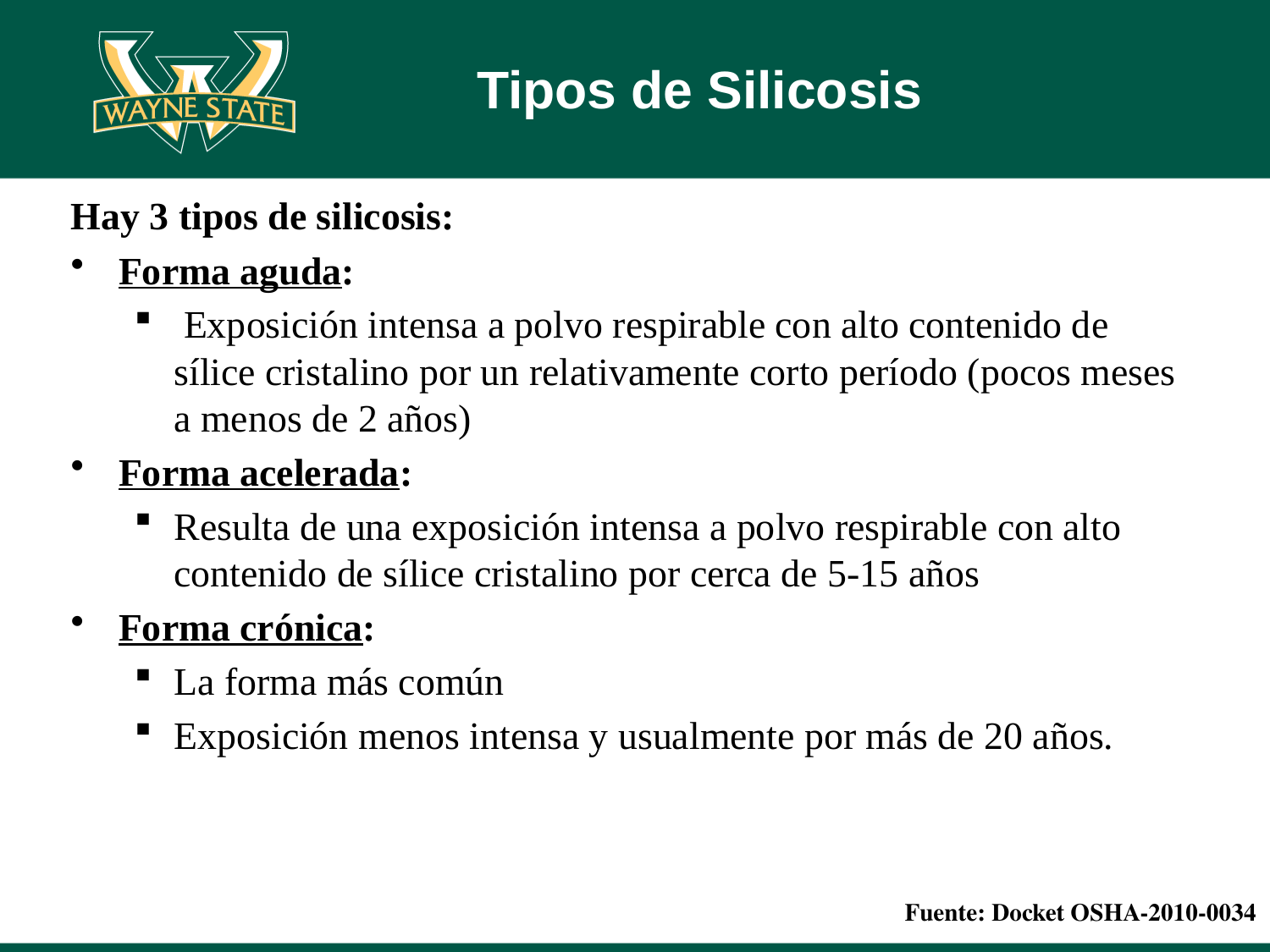

# Tipos de Silicosis
Hay 3 tipos de silicosis:
Forma aguda:
 Exposición intensa a polvo respirable con alto contenido de sílice cristalino por un relativamente corto período (pocos meses a menos de 2 años)
Forma acelerada:
Resulta de una exposición intensa a polvo respirable con alto contenido de sílice cristalino por cerca de 5-15 años
Forma crónica:
La forma más común
Exposición menos intensa y usualmente por más de 20 años.

Fuente: Docket OSHA-2010-0034